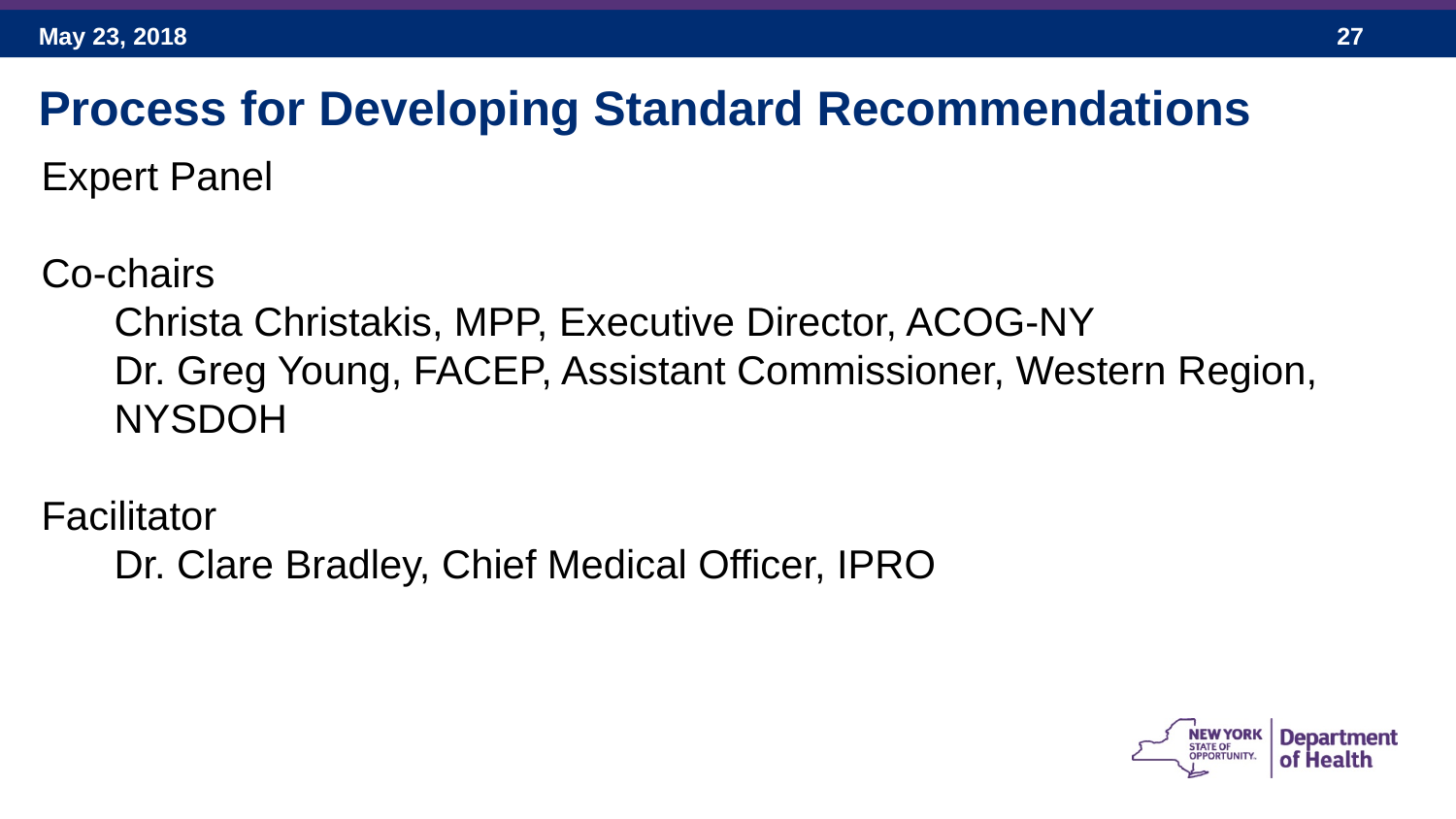

Process for Developing Standard Recommendations
Expert Panel

Co-chairs
Christa Christakis, MPP, Executive Director, ACOG-NY
Dr. Greg Young, FACEP, Assistant Commissioner, Western Region, NYSDOH

Facilitator
Dr. Clare Bradley, Chief Medical Officer, IPRO